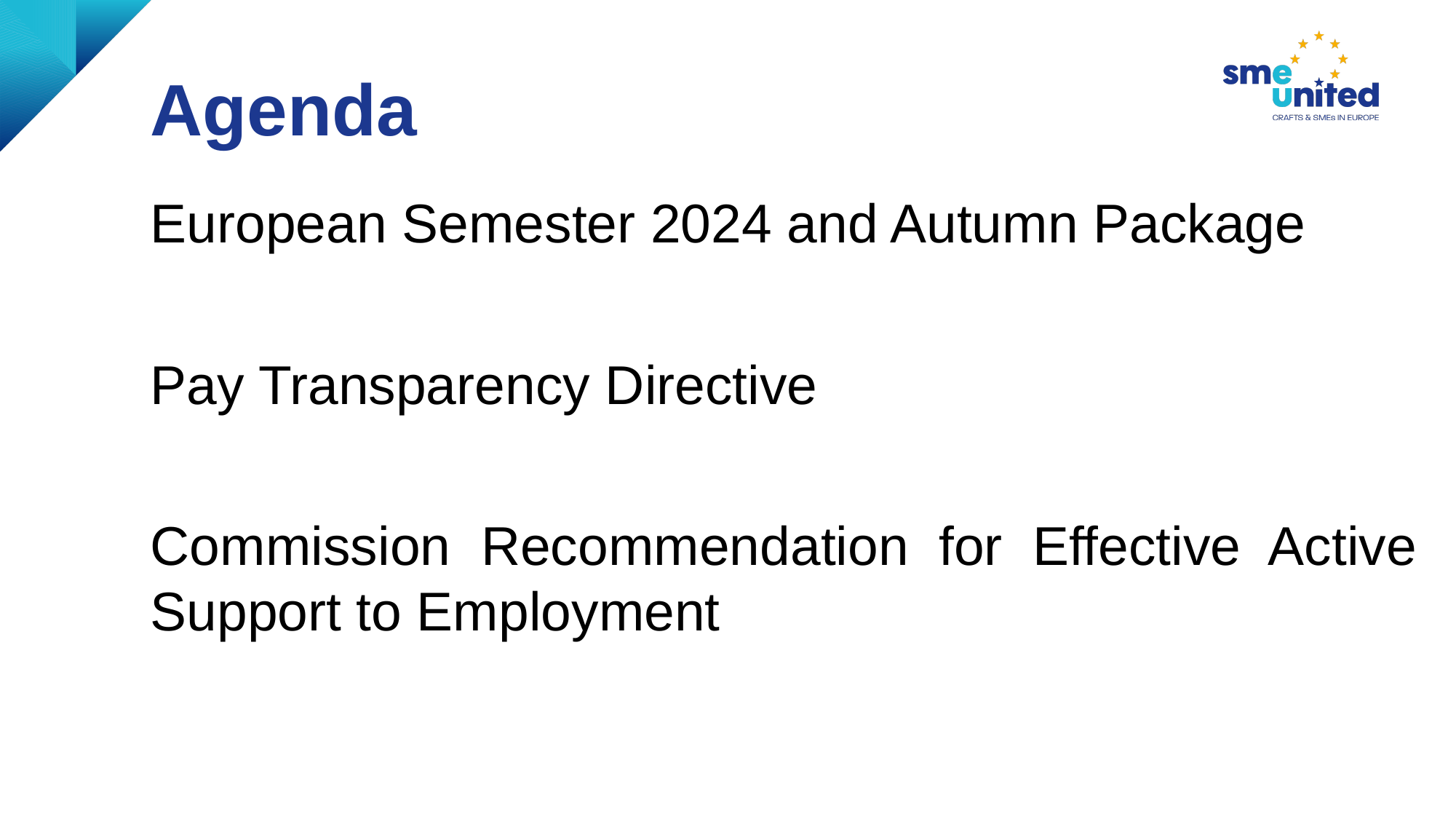

# Agenda
European Semester 2024 and Autumn Package

Pay Transparency Directive

Commission Recommendation for Effective Active Support to Employment